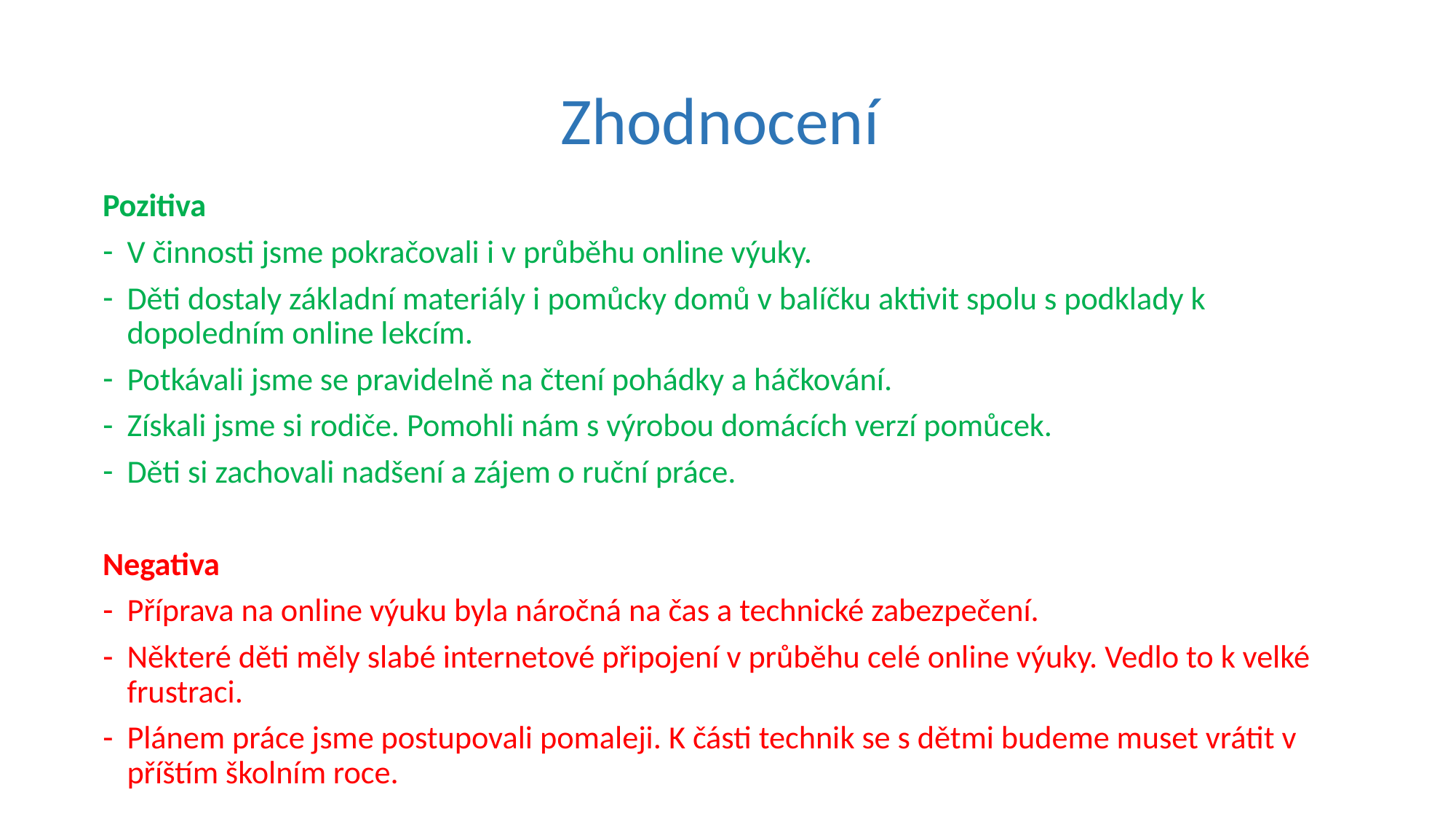

# Zhodnocení
Pozitiva
V činnosti jsme pokračovali i v průběhu online výuky.
Děti dostaly základní materiály i pomůcky domů v balíčku aktivit spolu s podklady k dopoledním online lekcím.
Potkávali jsme se pravidelně na čtení pohádky a háčkování.
Získali jsme si rodiče. Pomohli nám s výrobou domácích verzí pomůcek.
Děti si zachovali nadšení a zájem o ruční práce.

Negativa
Příprava na online výuku byla náročná na čas a technické zabezpečení.
Některé děti měly slabé internetové připojení v průběhu celé online výuky. Vedlo to k velké frustraci.
Plánem práce jsme postupovali pomaleji. K části technik se s dětmi budeme muset vrátit v příštím školním roce.